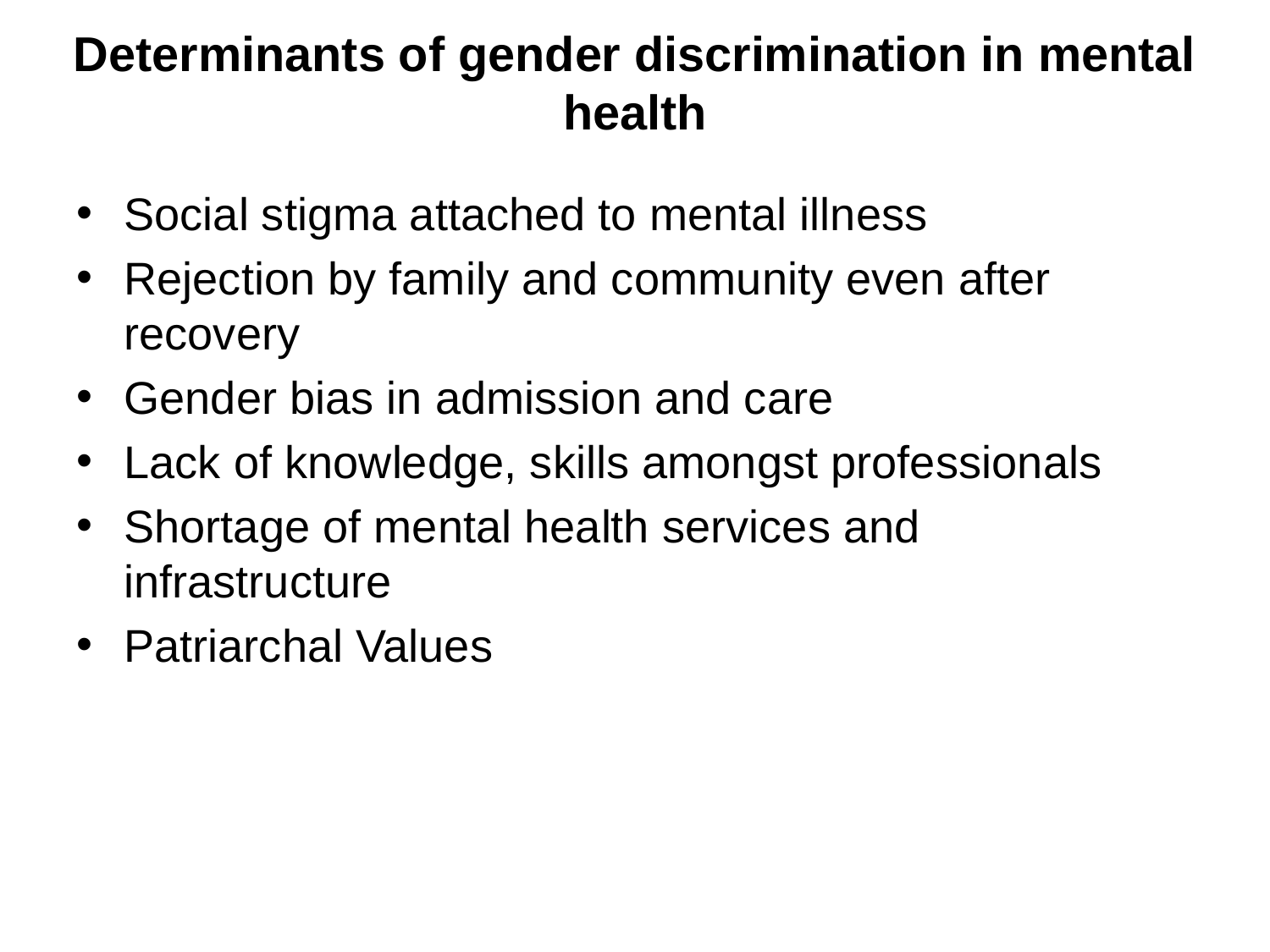

# Determinants of gender discrimination in mental health
Social stigma attached to mental illness
Rejection by family and community even after recovery
Gender bias in admission and care
Lack of knowledge, skills amongst professionals
Shortage of mental health services and infrastructure
Patriarchal Values